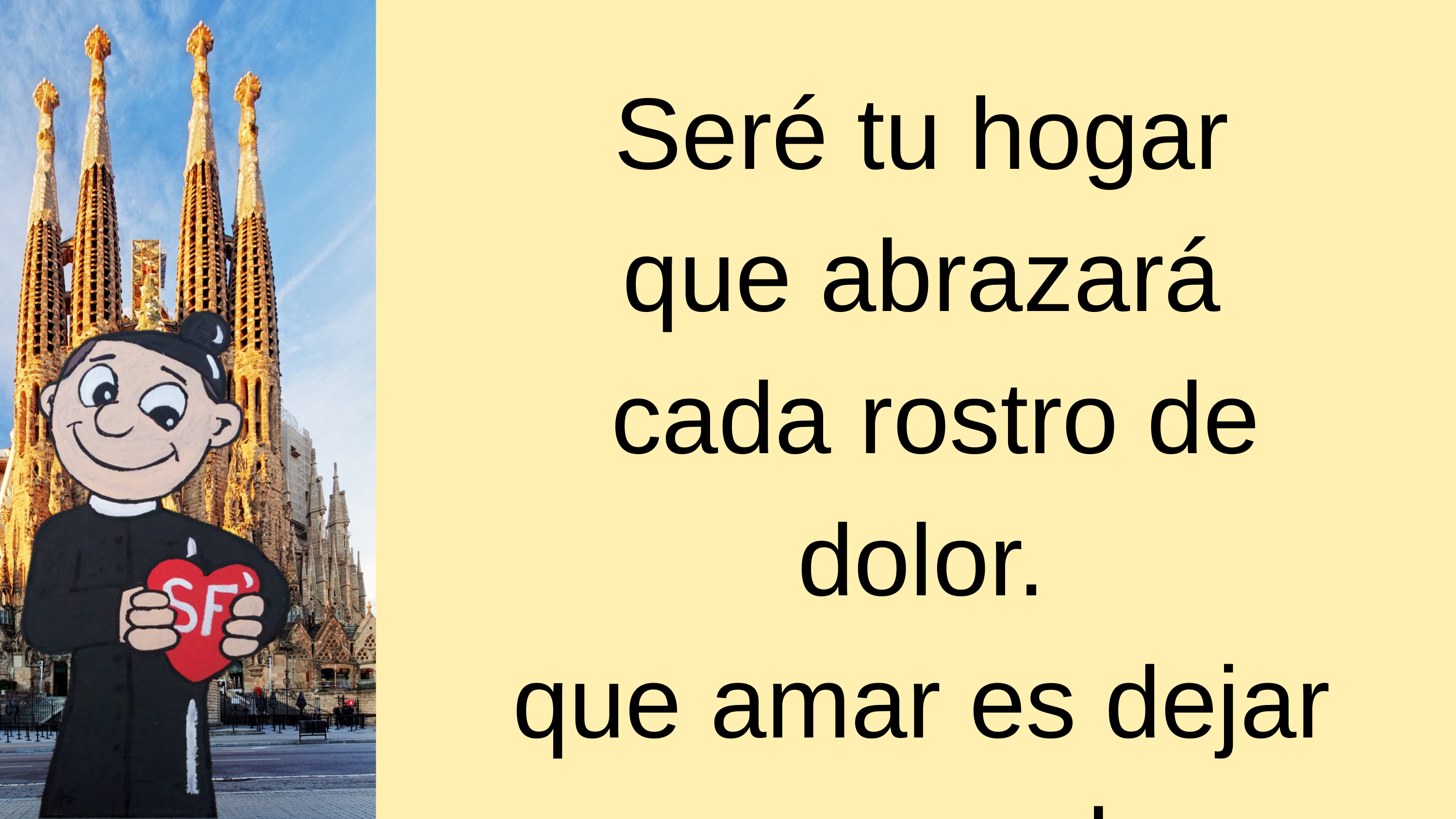

Seré tu hogar
que abrazará
cada rostro de dolor.
que amar es dejar
crecer y volar.